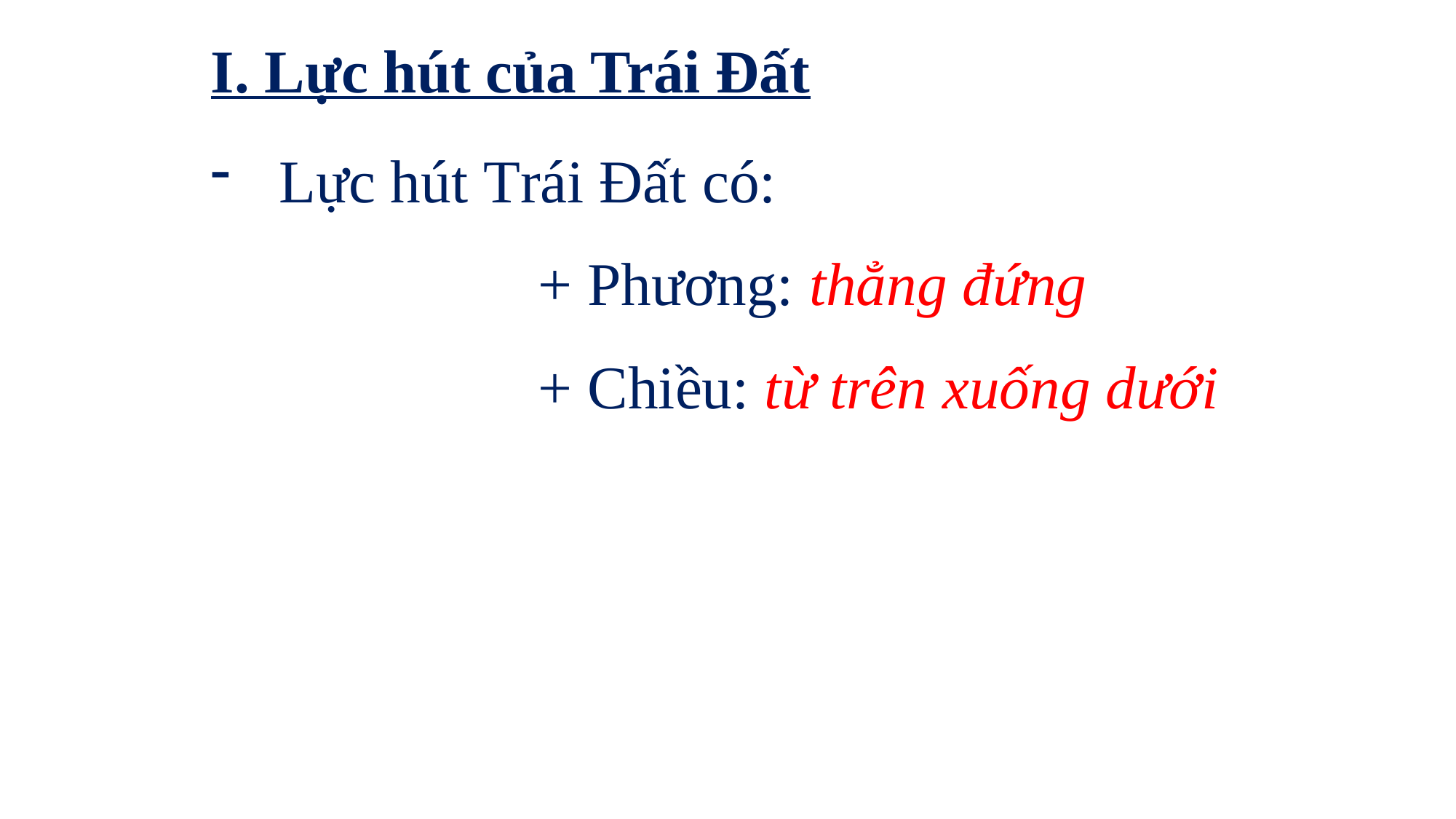

I. Lực hút của Trái Đất
Lực hút Trái Đất có:
			+ Phương: thẳng đứng
			+ Chiều: từ trên xuống dưới